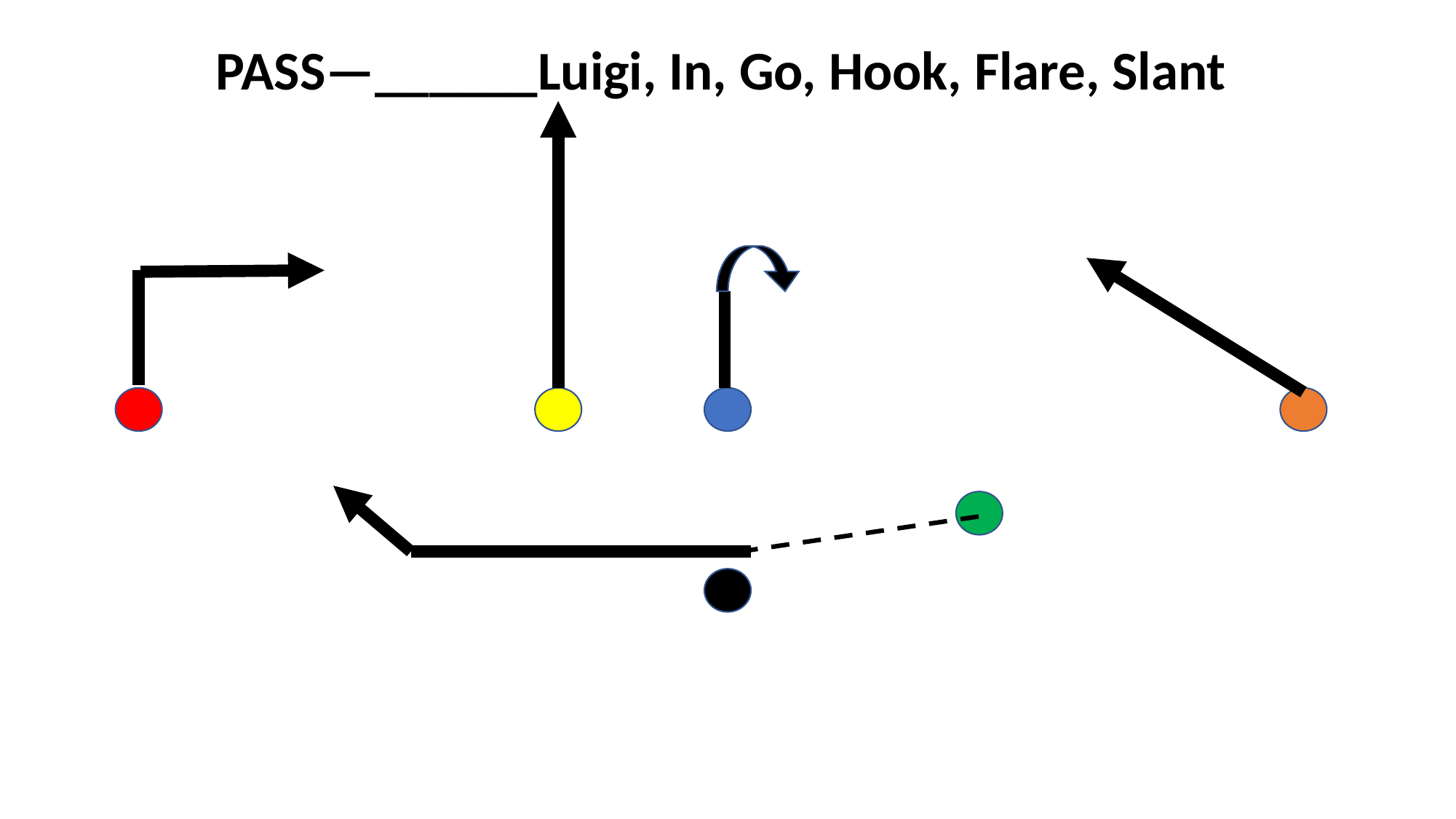

# PASS—______Luigi, In, Go, Hook, Flare, Slant